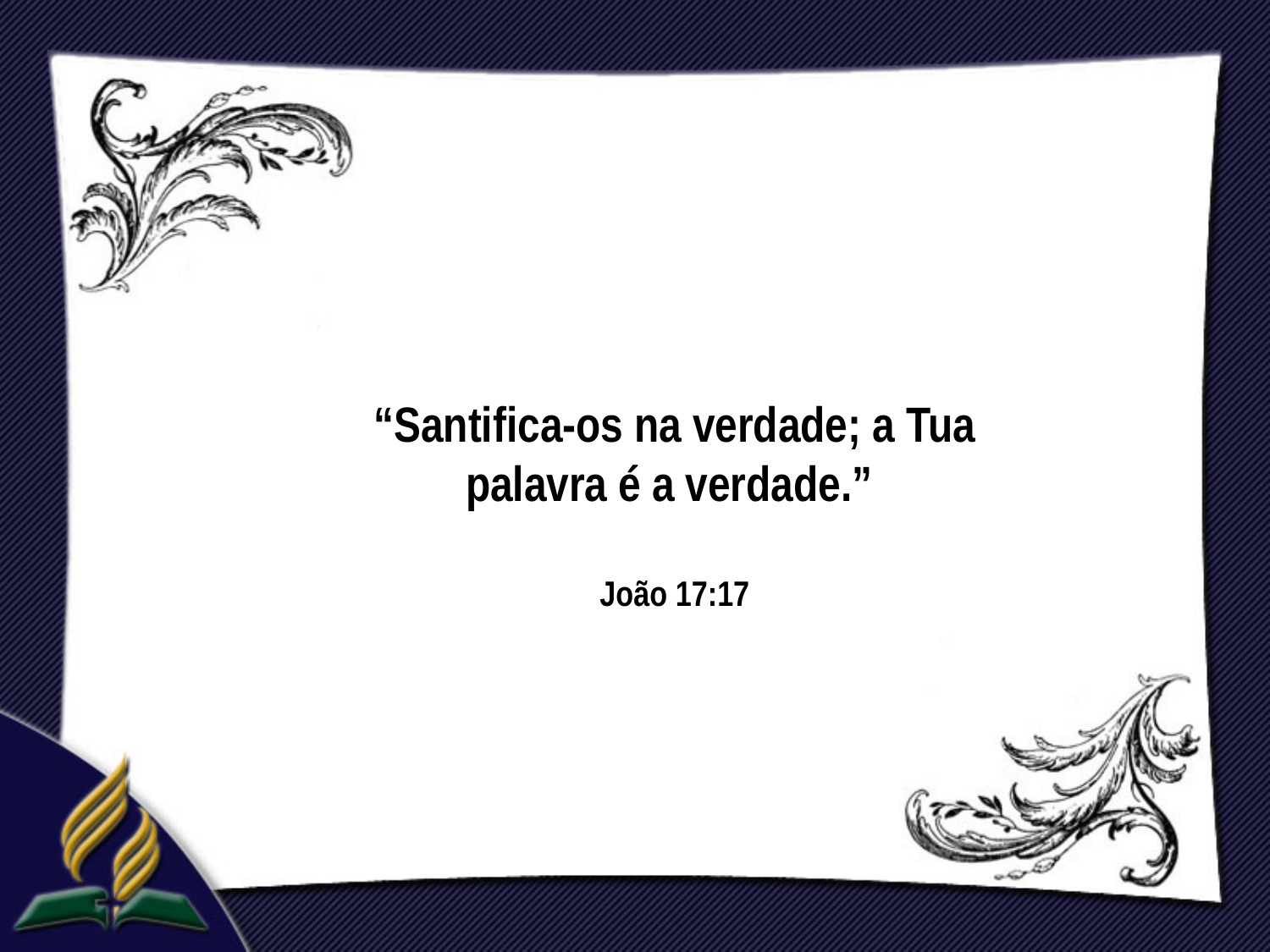

“Santifica-os na verdade; a Tua
palavra é a verdade.”

João 17:17